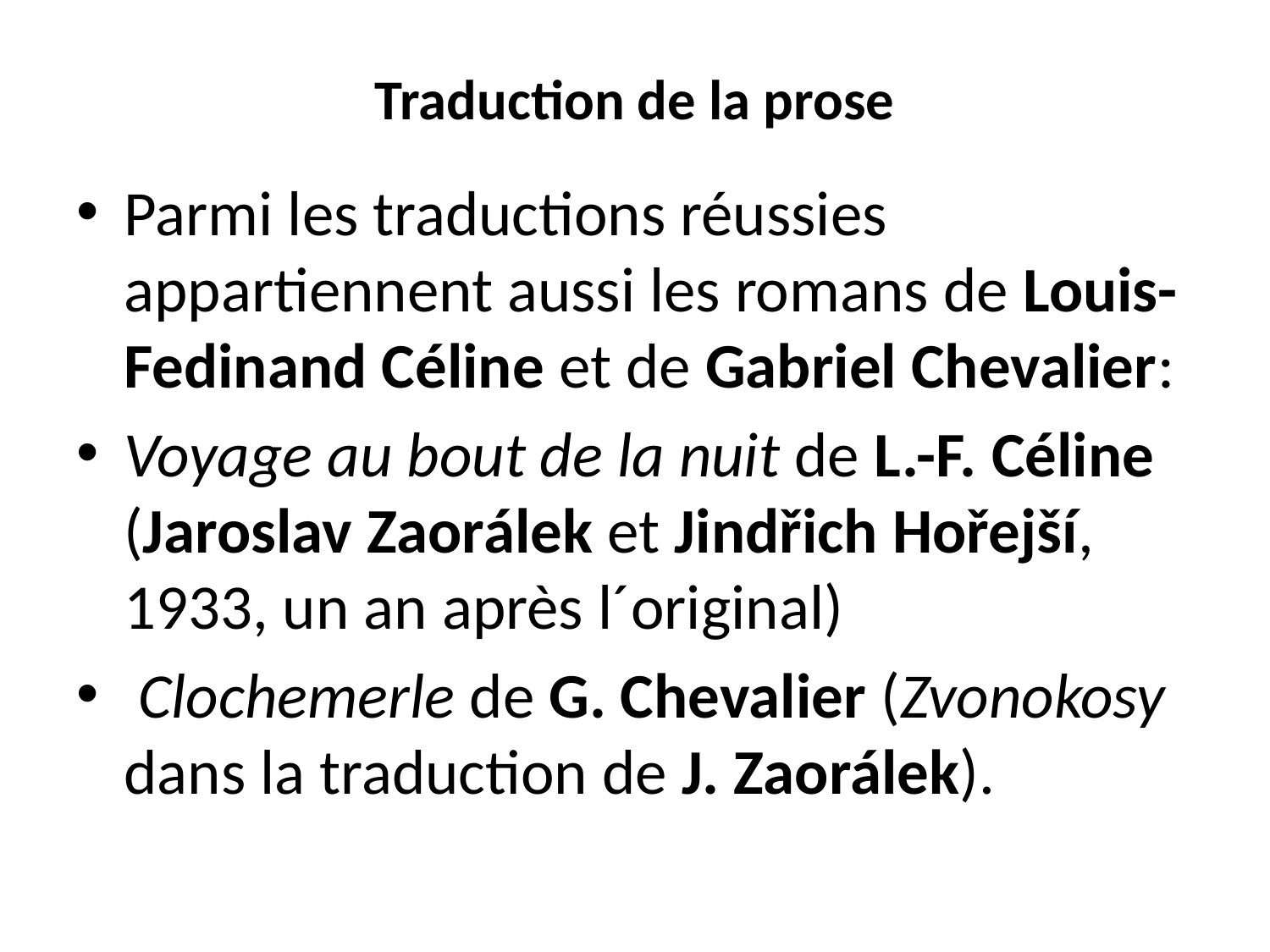

# Traduction de la prose
Parmi les traductions réussies appartiennent aussi les romans de Louis-Fedinand Céline et de Gabriel Chevalier:
Voyage au bout de la nuit de L.-F. Céline (Jaroslav Zaorálek et Jindřich Hořejší, 1933, un an après l´original)
 Clochemerle de G. Chevalier (Zvonokosy dans la traduction de J. Zaorálek).